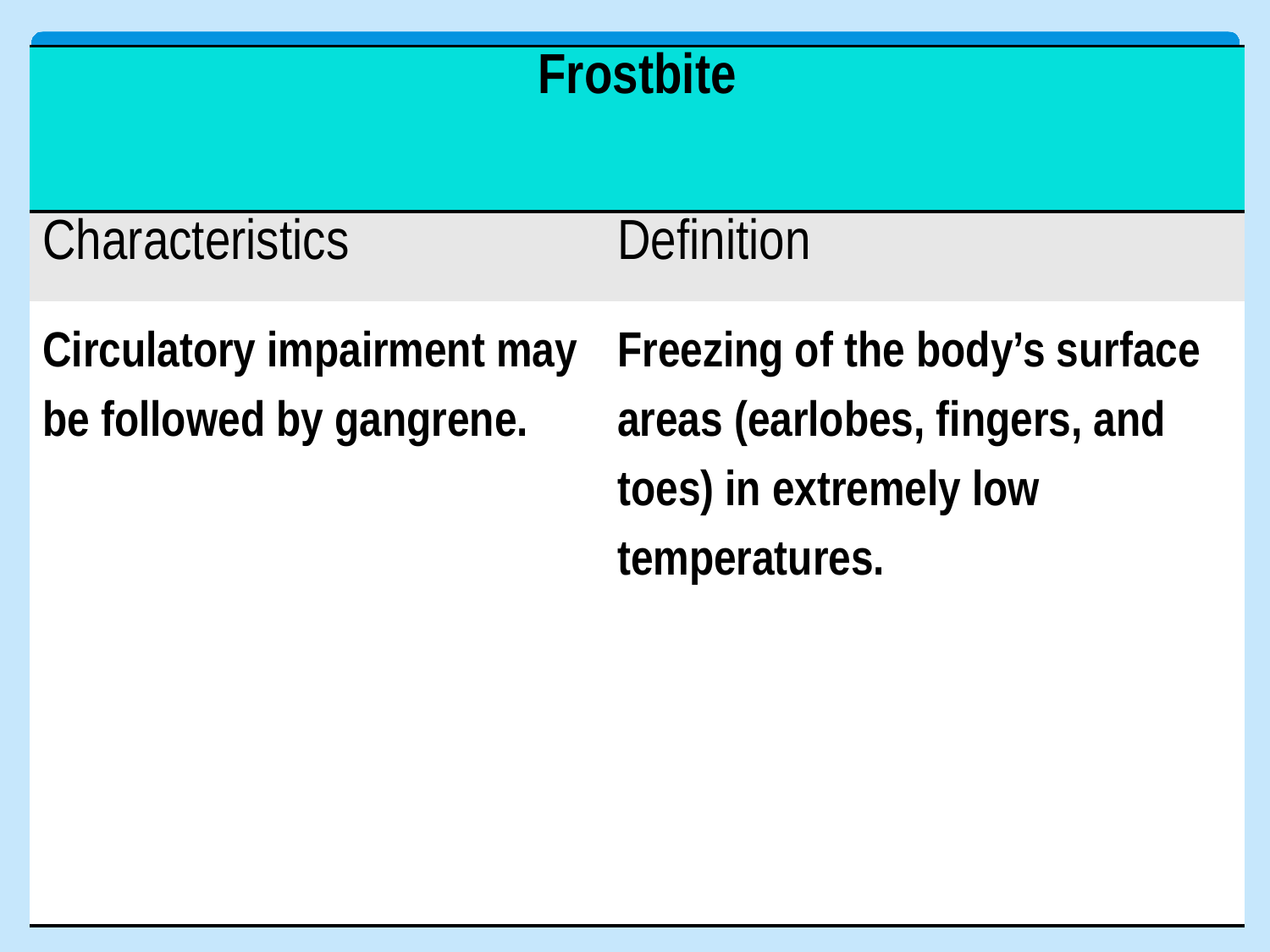

| Frostbite |  |
| --- | --- |
| Characteristics | Definition |
| Circulatory impairment may be followed by gangrene. | Freezing of the body’s surface areas (earlobes, fingers, and toes) in extremely low temperatures. |